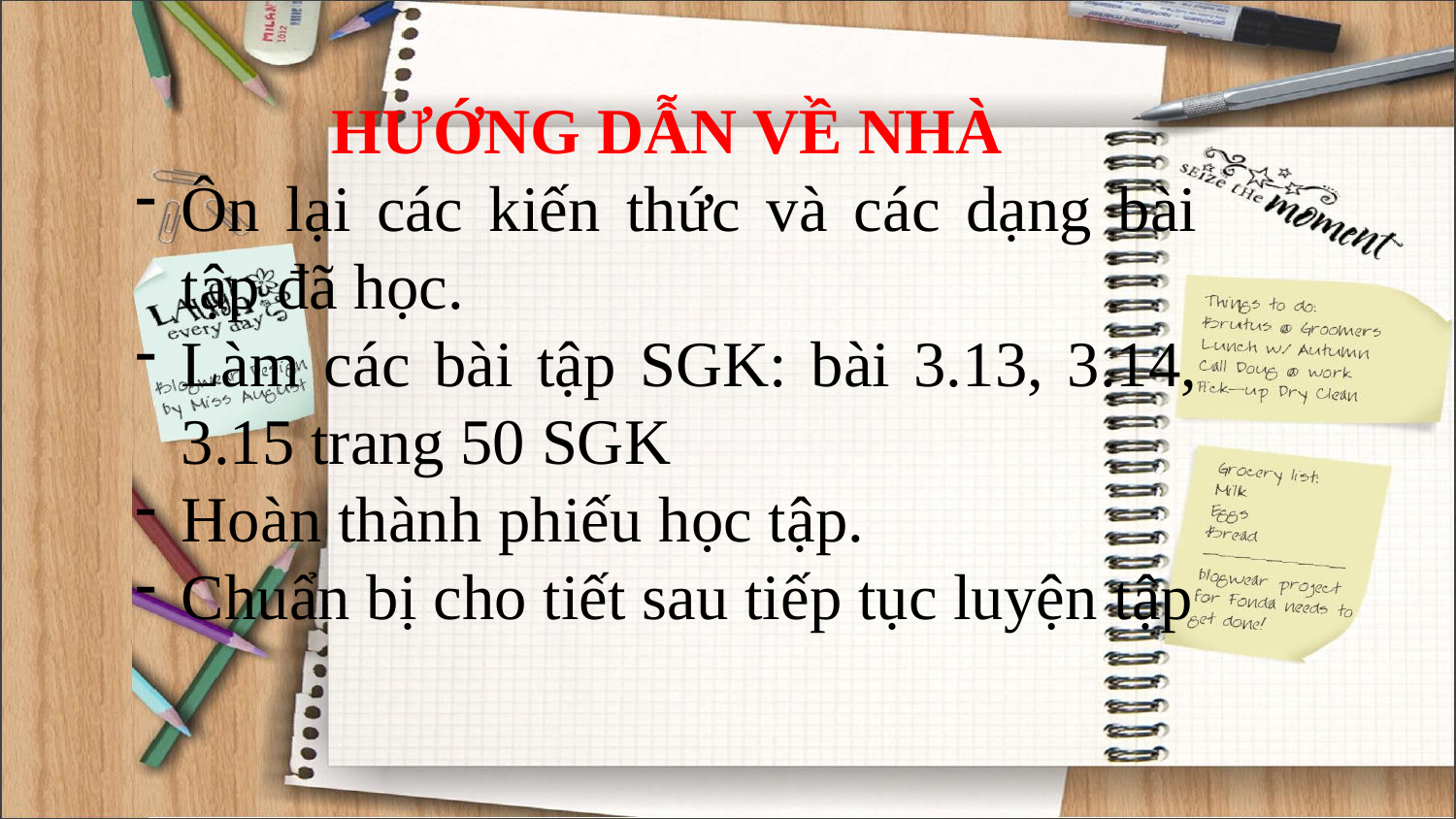

HƯỚNG DẪN VỀ NHÀ
Ôn lại các kiến thức và các dạng bài tập đã học.
Làm các bài tập SGK: bài 3.13, 3.14, 3.15 trang 50 SGK
Hoàn thành phiếu học tập.
Chuẩn bị cho tiết sau tiếp tục luyện tập